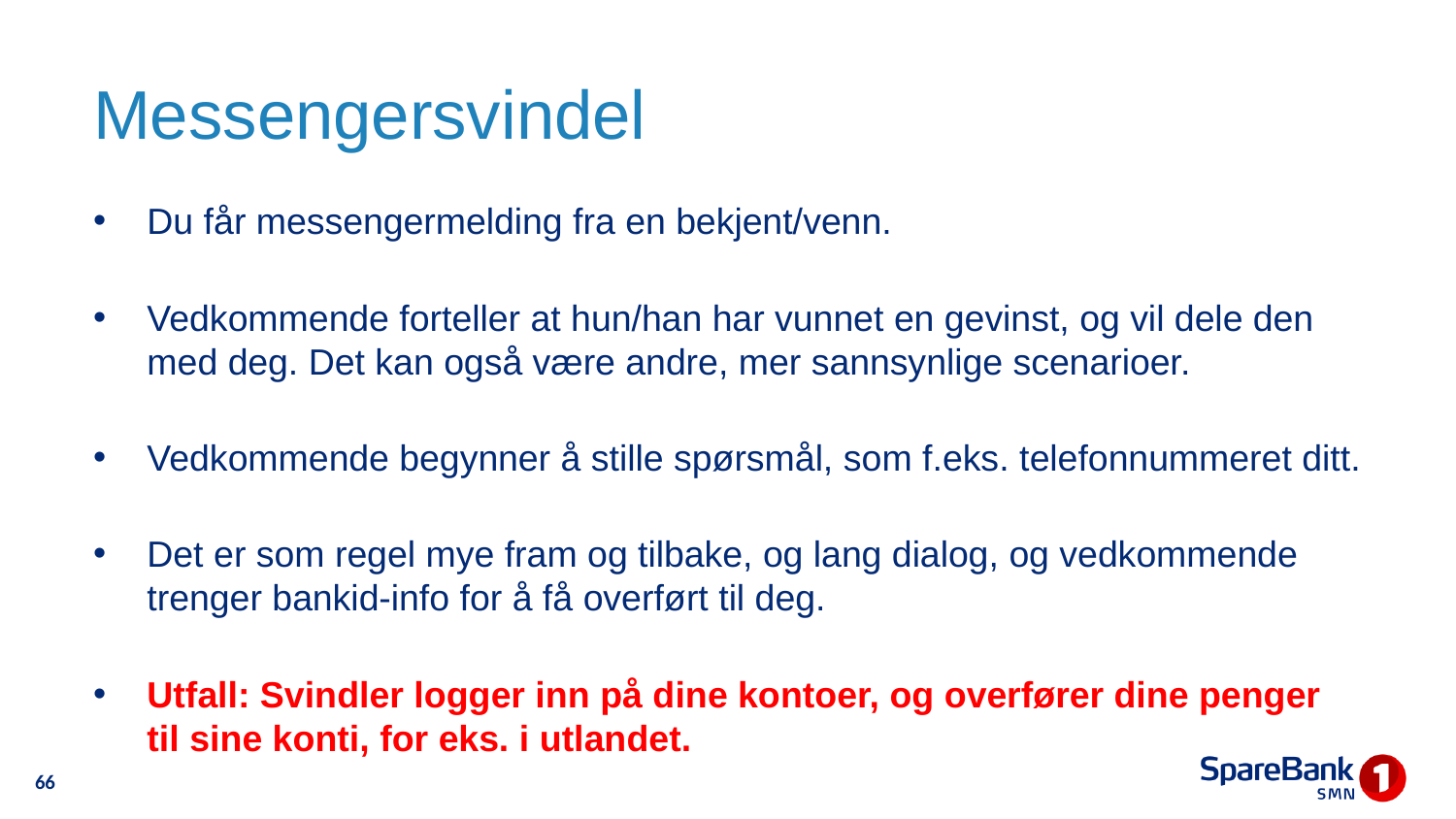

# Messengersvindel
Du får messengermelding fra en bekjent/venn.

Vedkommende forteller at hun/han har vunnet en gevinst, og vil dele den med deg. Det kan også være andre, mer sannsynlige scenarioer.

Vedkommende begynner å stille spørsmål, som f.eks. telefonnummeret ditt.

Det er som regel mye fram og tilbake, og lang dialog, og vedkommende trenger bankid-info for å få overført til deg.

Utfall: Svindler logger inn på dine kontoer, og overfører dine penger til sine konti, for eks. i utlandet.

66